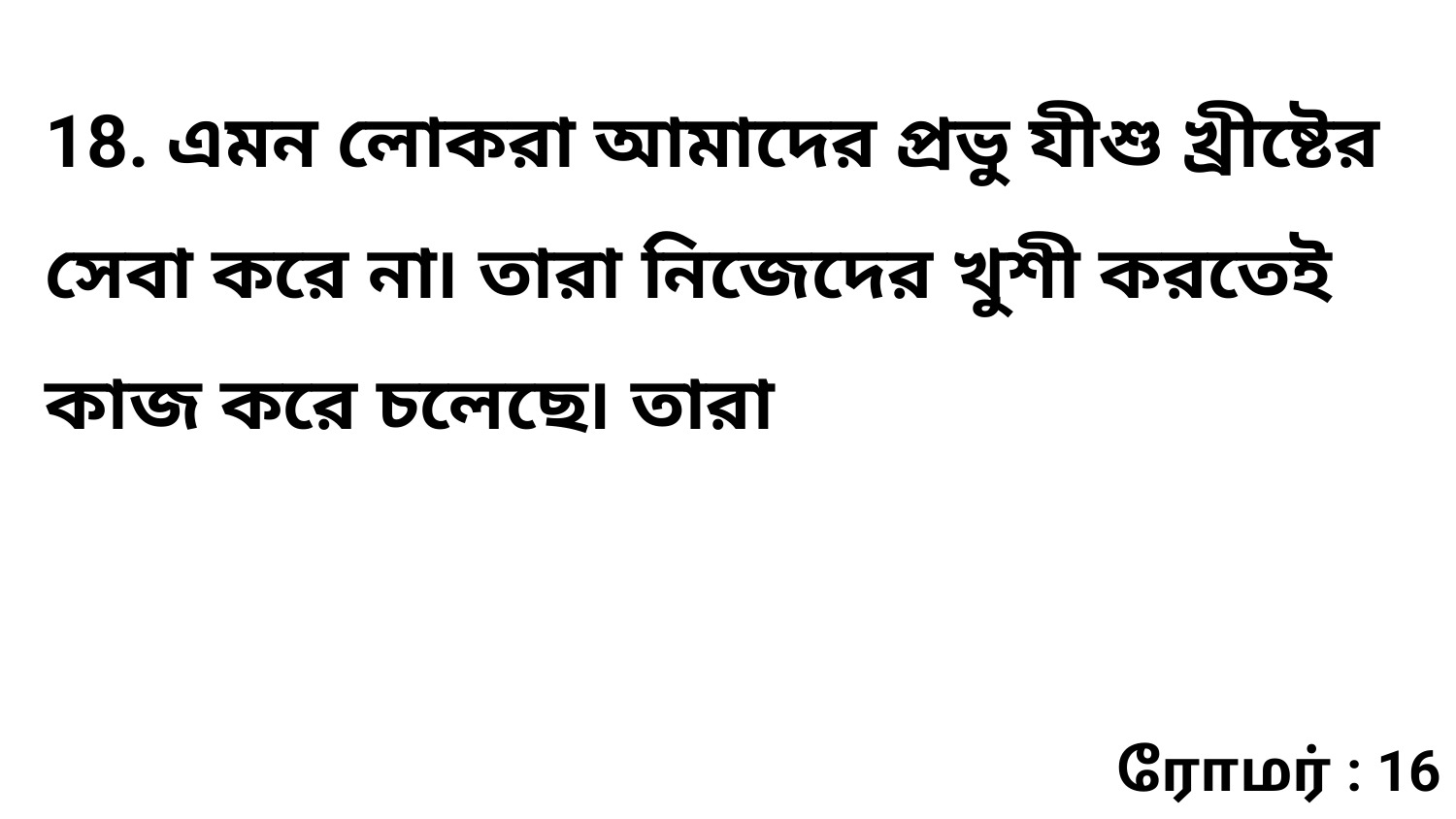

18. এমন লোকরা আমাদের প্রভু যীশু খ্রীষ্টের সেবা করে না৷ তারা নিজেদের খুশী করতেই কাজ করে চলেছে৷ তারা
ரோமர் : 16